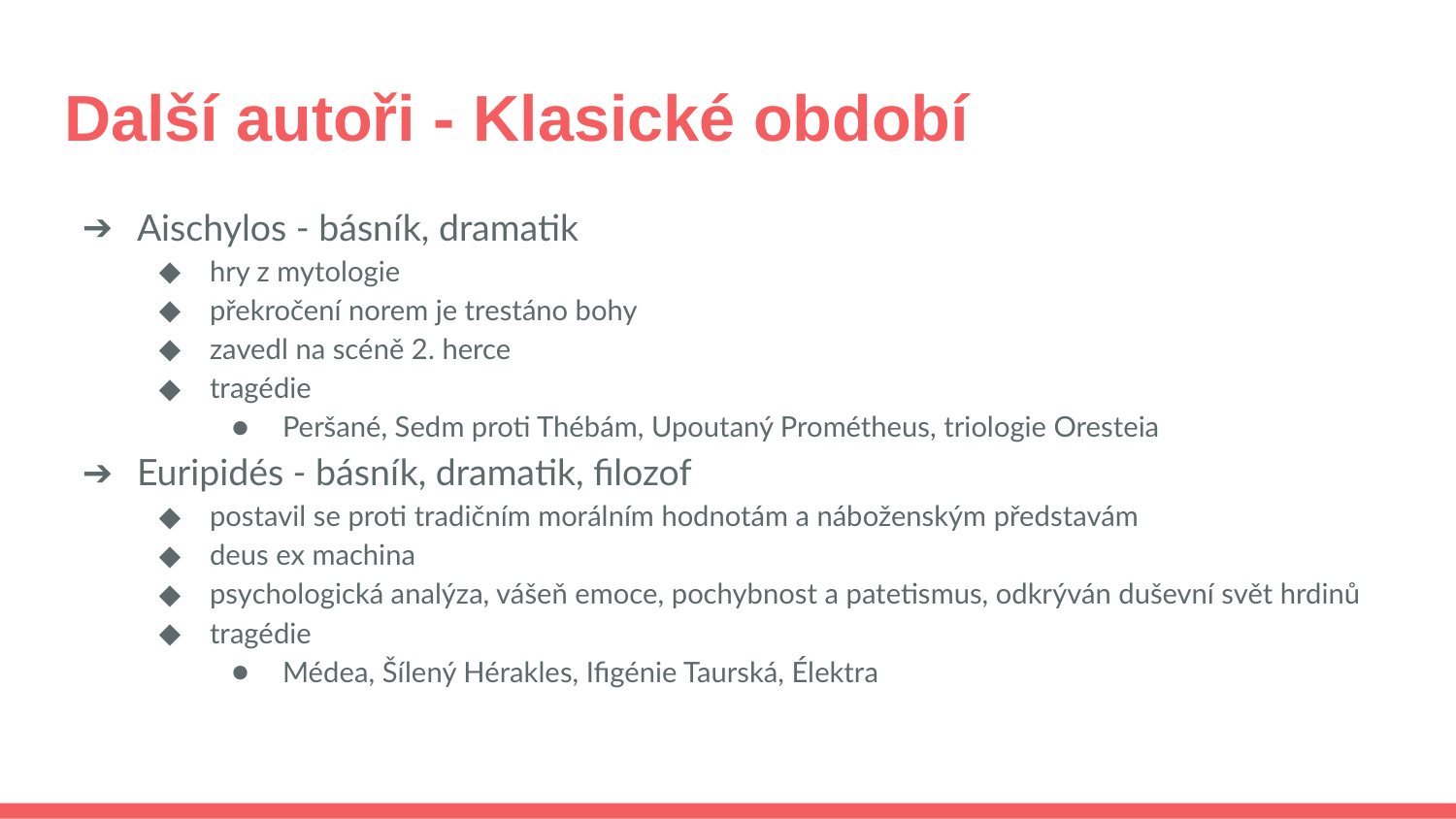

# Další autoři - Klasické období
Aischylos - básník, dramatik
hry z mytologie
překročení norem je trestáno bohy
zavedl na scéně 2. herce
tragédie
Peršané, Sedm proti Thébám, Upoutaný Prométheus, triologie Oresteia
Euripidés - básník, dramatik, filozof
postavil se proti tradičním morálním hodnotám a náboženským představám
deus ex machina
psychologická analýza, vášeň emoce, pochybnost a patetismus, odkrýván duševní svět hrdinů
tragédie
Médea, Šílený Hérakles, Ifigénie Taurská, Élektra